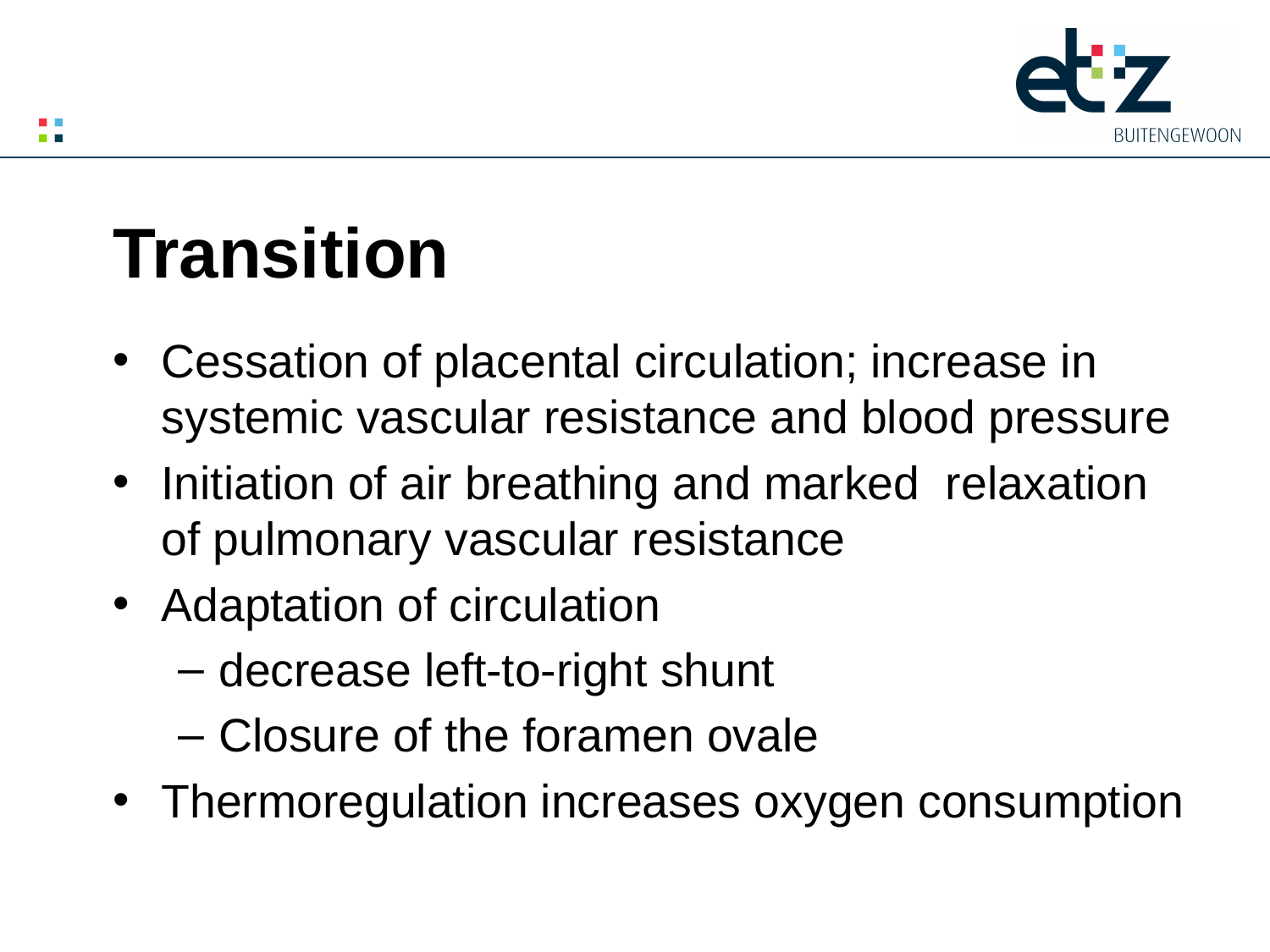

# Transition
Cessation of placental circulation; increase in systemic vascular resistance and blood pressure
Initiation of air breathing and marked  relaxation of pulmonary vascular resistance
Adaptation of circulation
decrease left-to-right shunt
Closure of the foramen ovale
Thermoregulation increases oxygen consumption